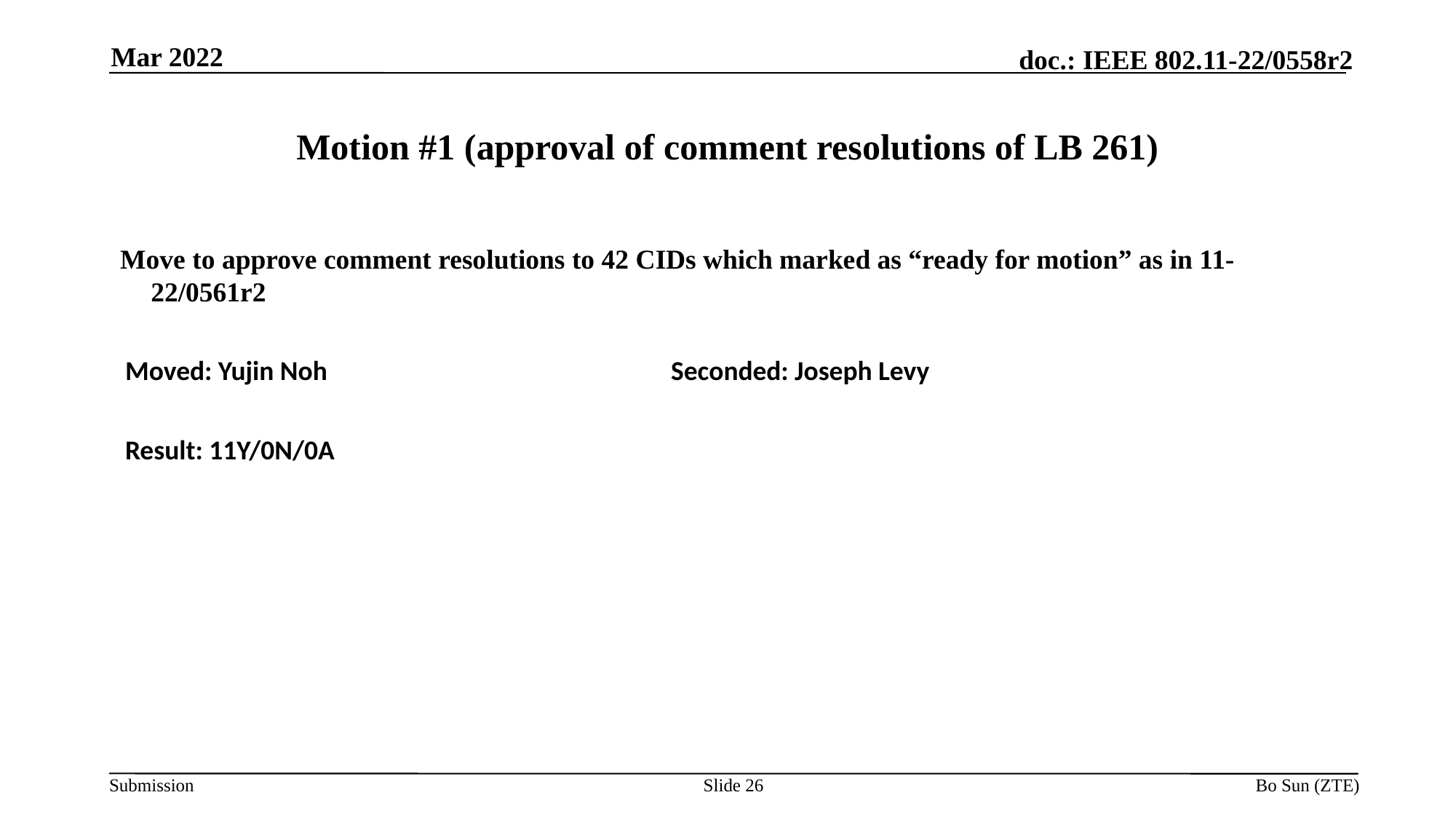

Mar 2022
# Motion #1 (approval of comment resolutions of LB 261)
Move to approve comment resolutions to 42 CIDs which marked as “ready for motion” as in 11-22/0561r2

Moved: Yujin Noh				Seconded: Joseph Levy

Result: 11Y/0N/0A

Slide 26
Bo Sun (ZTE)